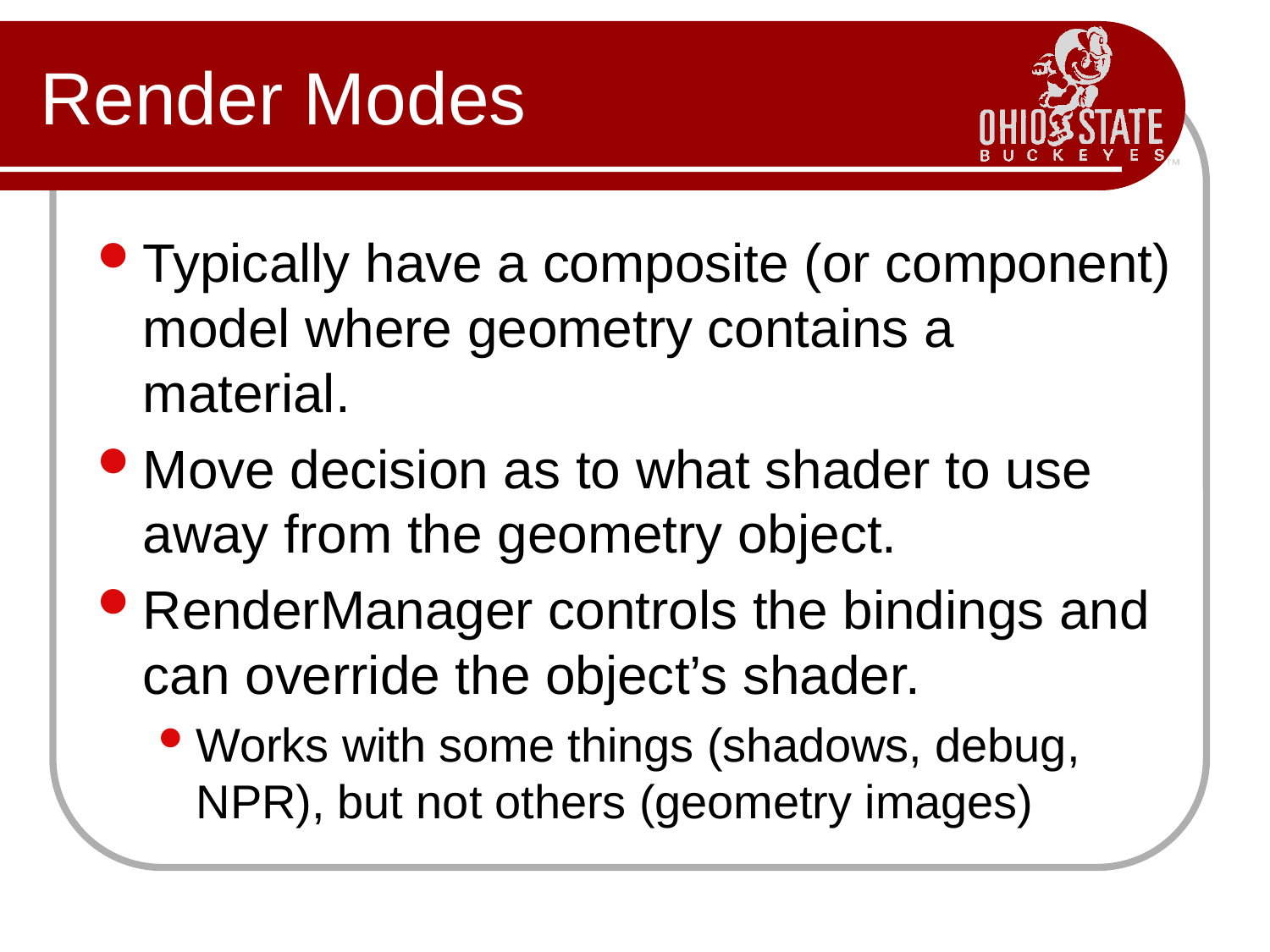

# Render Modes
Typically have a composite (or component) model where geometry contains a material.
Move decision as to what shader to use away from the geometry object.
RenderManager controls the bindings and can override the object’s shader.
Works with some things (shadows, debug, NPR), but not others (geometry images)